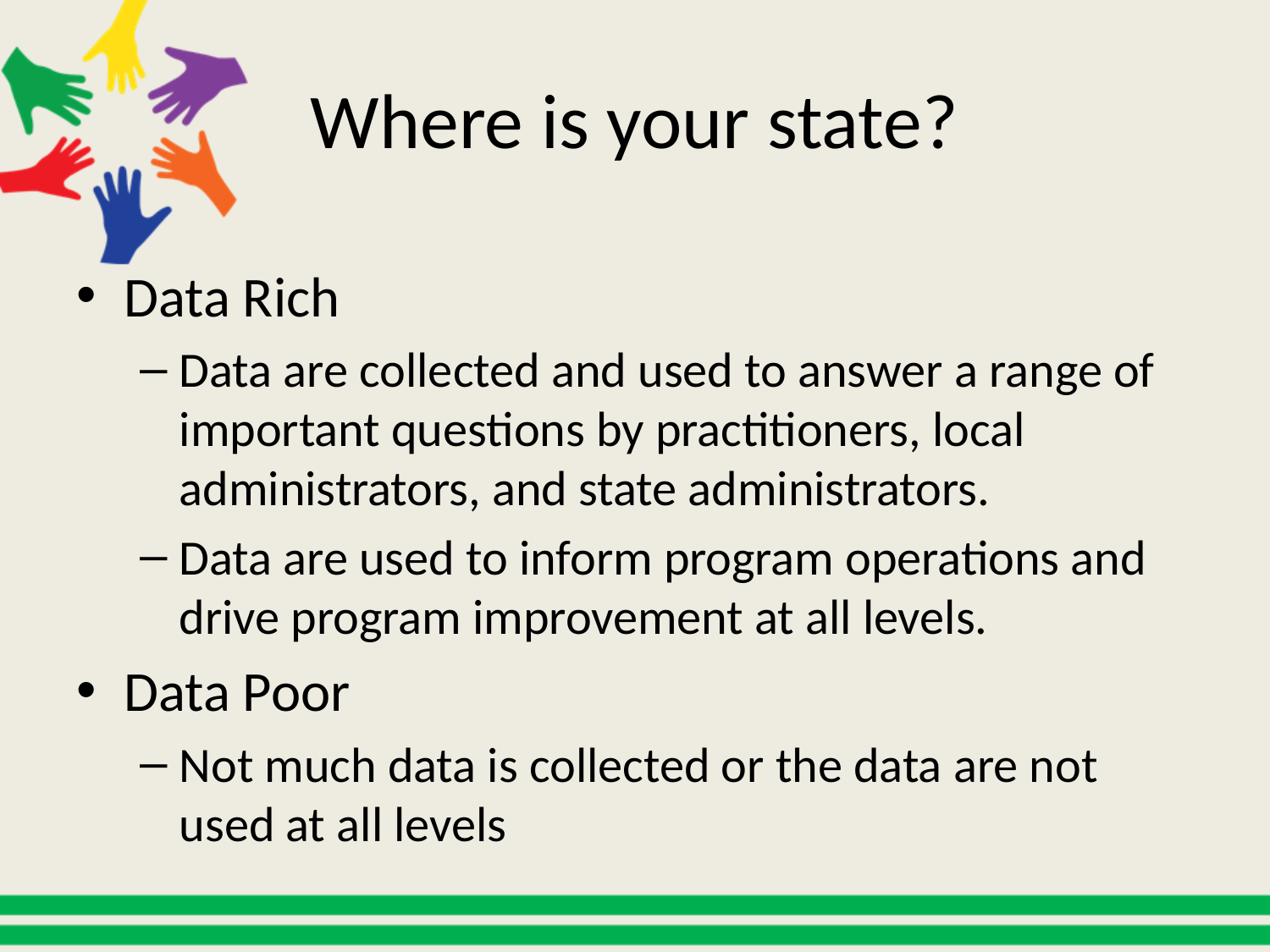

# Where is your state?
Data Rich
Data are collected and used to answer a range of important questions by practitioners, local administrators, and state administrators.
Data are used to inform program operations and drive program improvement at all levels.
Data Poor
Not much data is collected or the data are not used at all levels